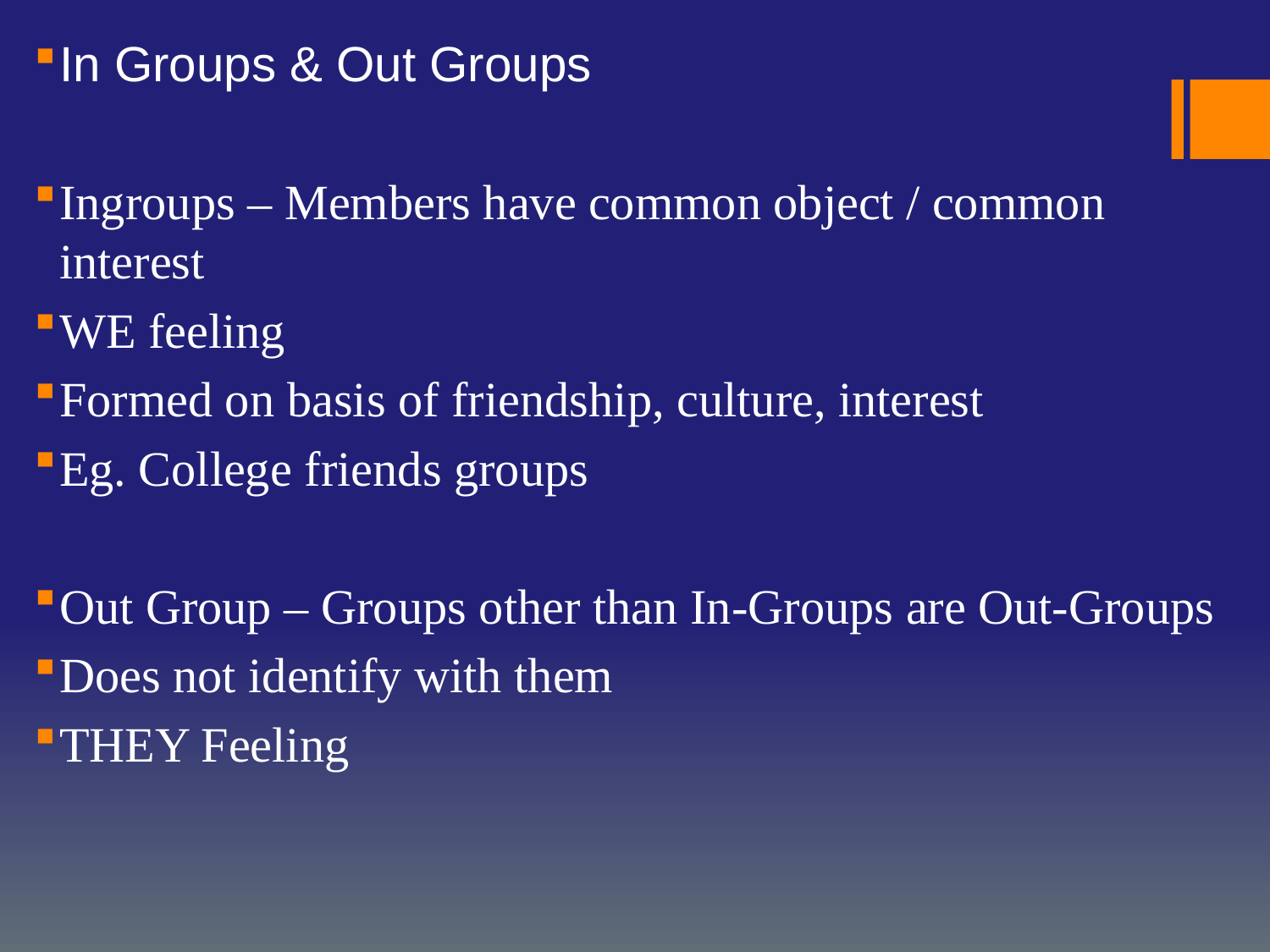

In Groups & Out Groups

Ingroups – Members have common object / common interest
WE feeling
Formed on basis of friendship, culture, interest
Eg. College friends groups

Out Group – Groups other than In-Groups are Out-Groups
Does not identify with them
THEY Feeling